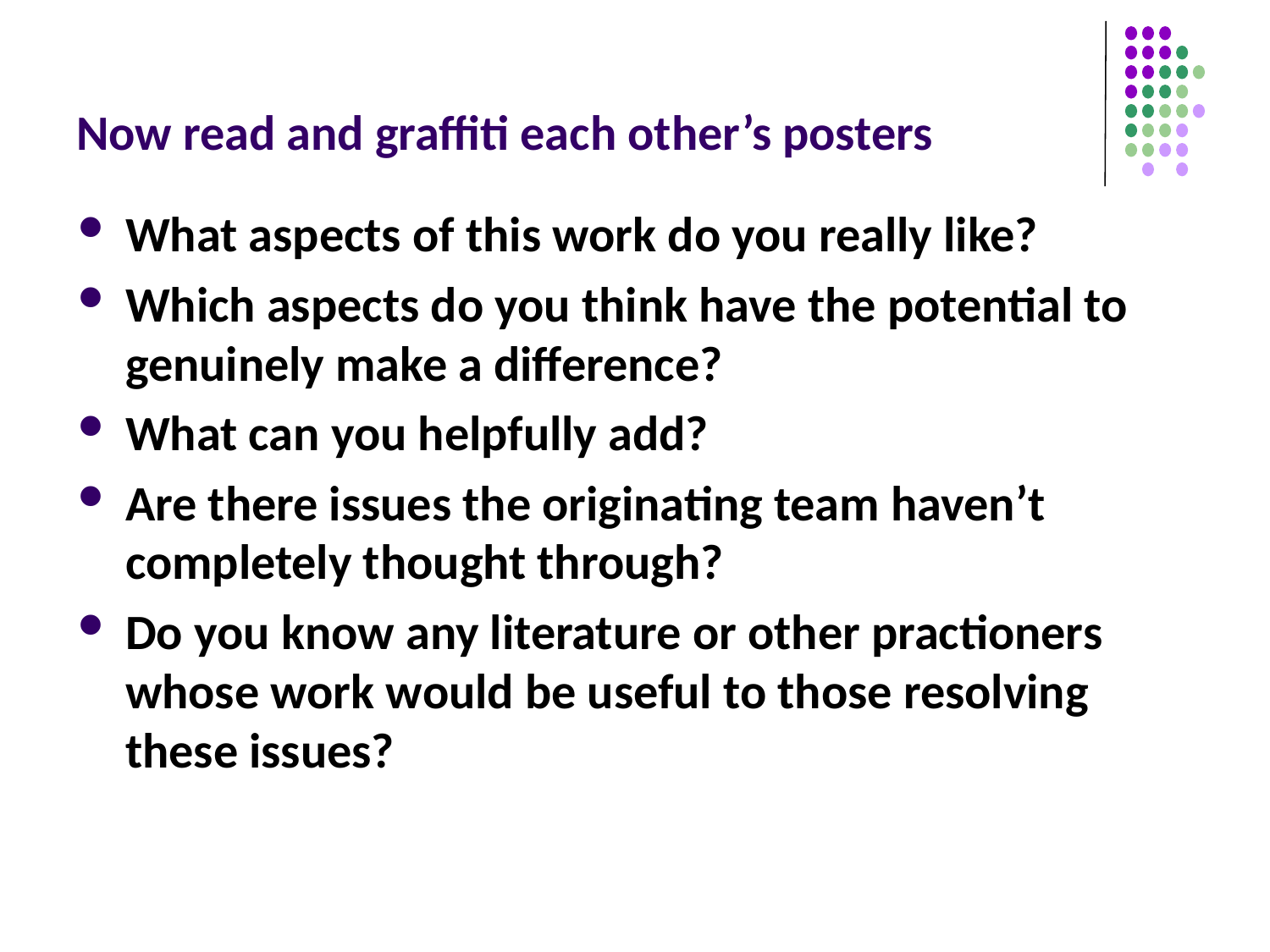

# Now read and graffiti each other’s posters
What aspects of this work do you really like?
Which aspects do you think have the potential to genuinely make a difference?
What can you helpfully add?
Are there issues the originating team haven’t completely thought through?
Do you know any literature or other practioners whose work would be useful to those resolving these issues?